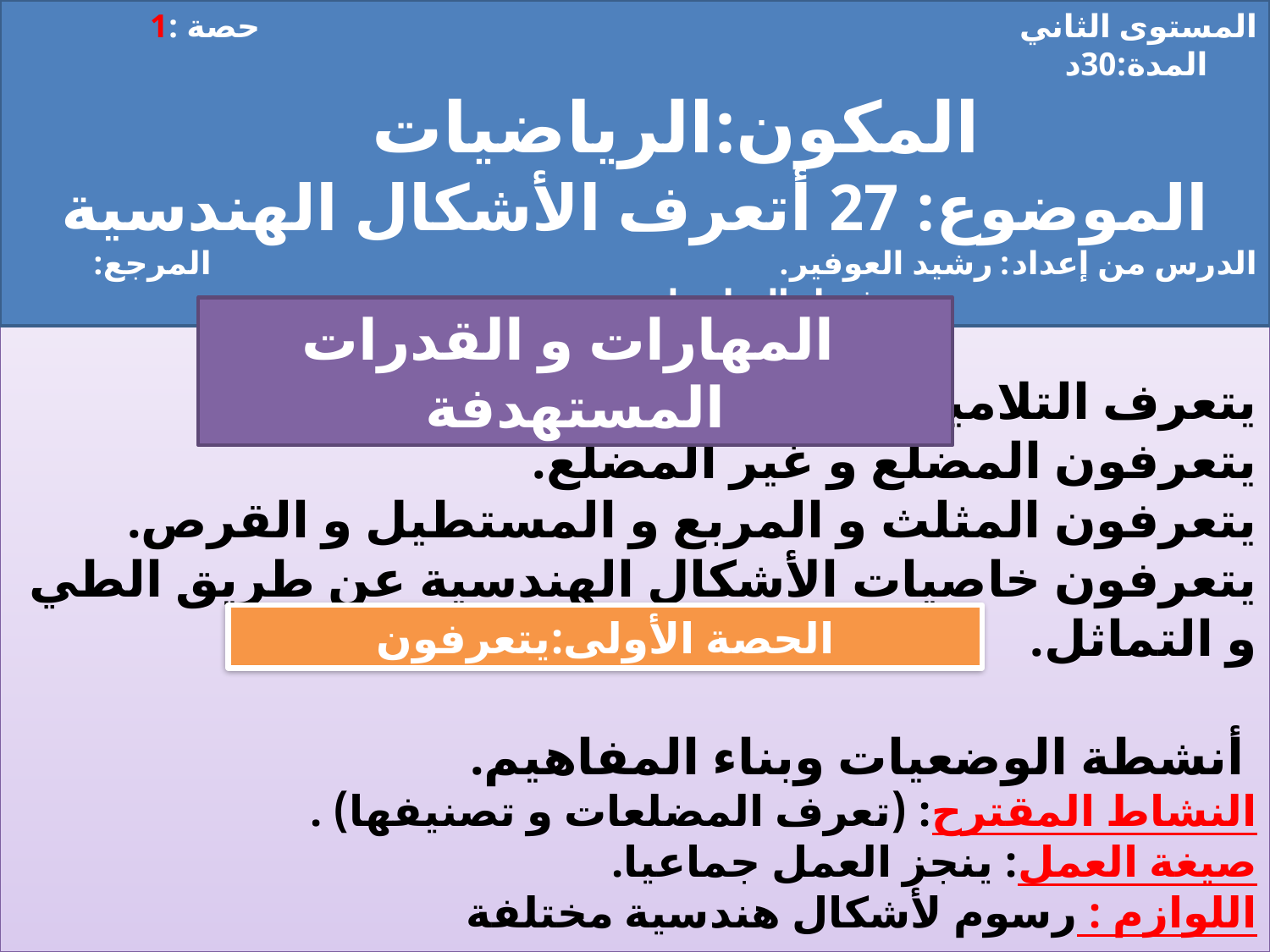

المستوى الثاني                                                                                            حصة :1   المدة:30د
      المكون:الرياضيات
الموضوع: 27 أتعرف الأشكال الهندسية
 الدرس من إعداد: رشيد العوفير.                                                                     المرجع: فضاء الرياضيات
# يتعرف التلاميذ الخط المستقيم. يتعرفون المضلع و غير المضلع. يتعرفون المثلث و المربع و المستطيل و القرص. يتعرفون خاصيات الأشكال الهندسية عن طريق الطي و التماثل. أنشطة الوضعيات وبناء المفاهيم. النشاط المقترح: (تعرف المضلعات و تصنيفها) . صيغة العمل: ينجز العمل جماعيا. اللوازم : رسوم لأشكال هندسية مختلفة
 المهارات و القدرات المستهدفة
الحصة الأولى:يتعرفون